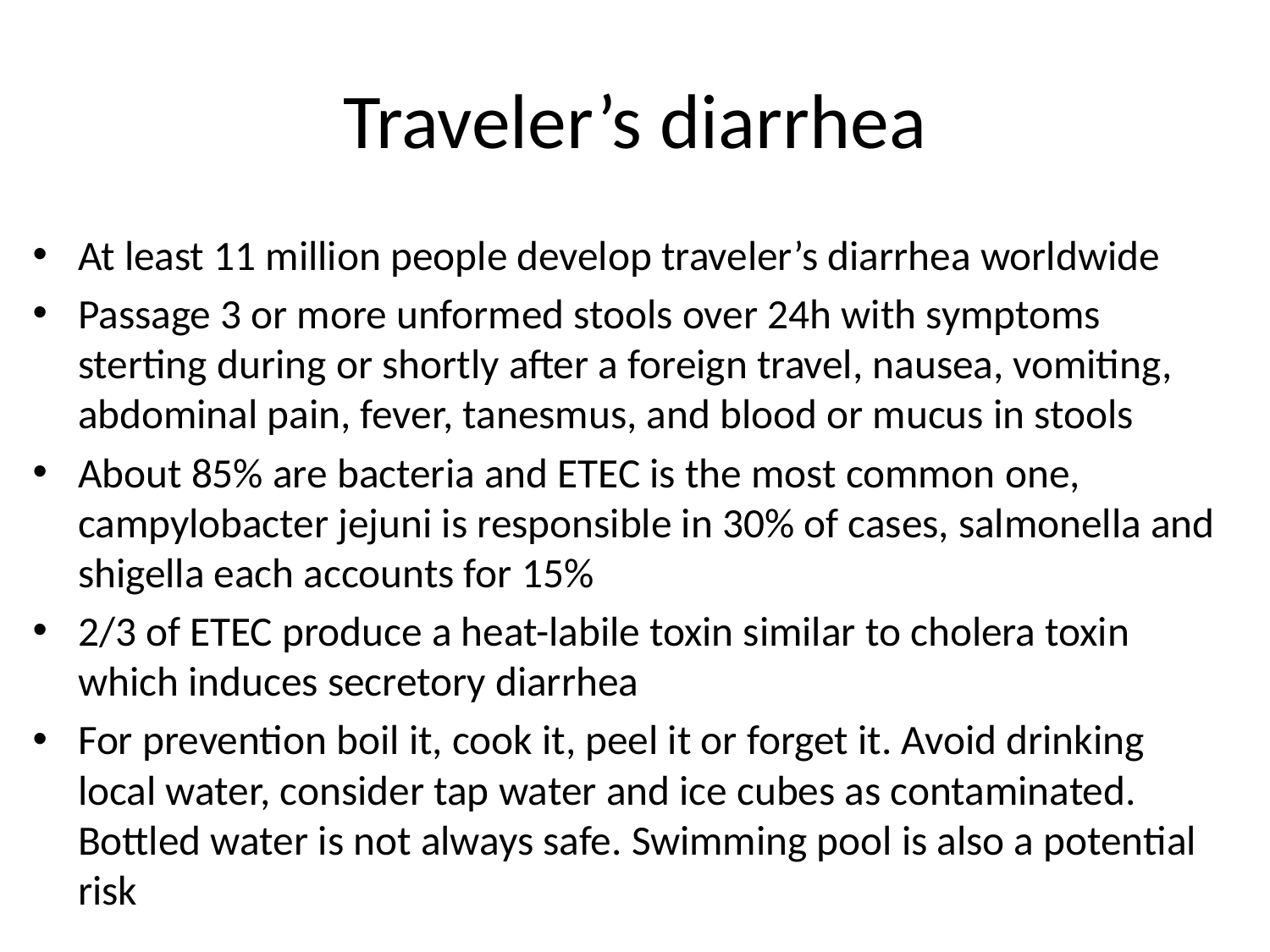

# Traveler’s diarrhea
At least 11 million people develop traveler’s diarrhea worldwide
Passage 3 or more unformed stools over 24h with symptoms sterting during or shortly after a foreign travel, nausea, vomiting, abdominal pain, fever, tanesmus, and blood or mucus in stools
About 85% are bacteria and ETEC is the most common one, campylobacter jejuni is responsible in 30% of cases, salmonella and shigella each accounts for 15%
2/3 of ETEC produce a heat-labile toxin similar to cholera toxin which induces secretory diarrhea
For prevention boil it, cook it, peel it or forget it. Avoid drinking local water, consider tap water and ice cubes as contaminated. Bottled water is not always safe. Swimming pool is also a potential risk